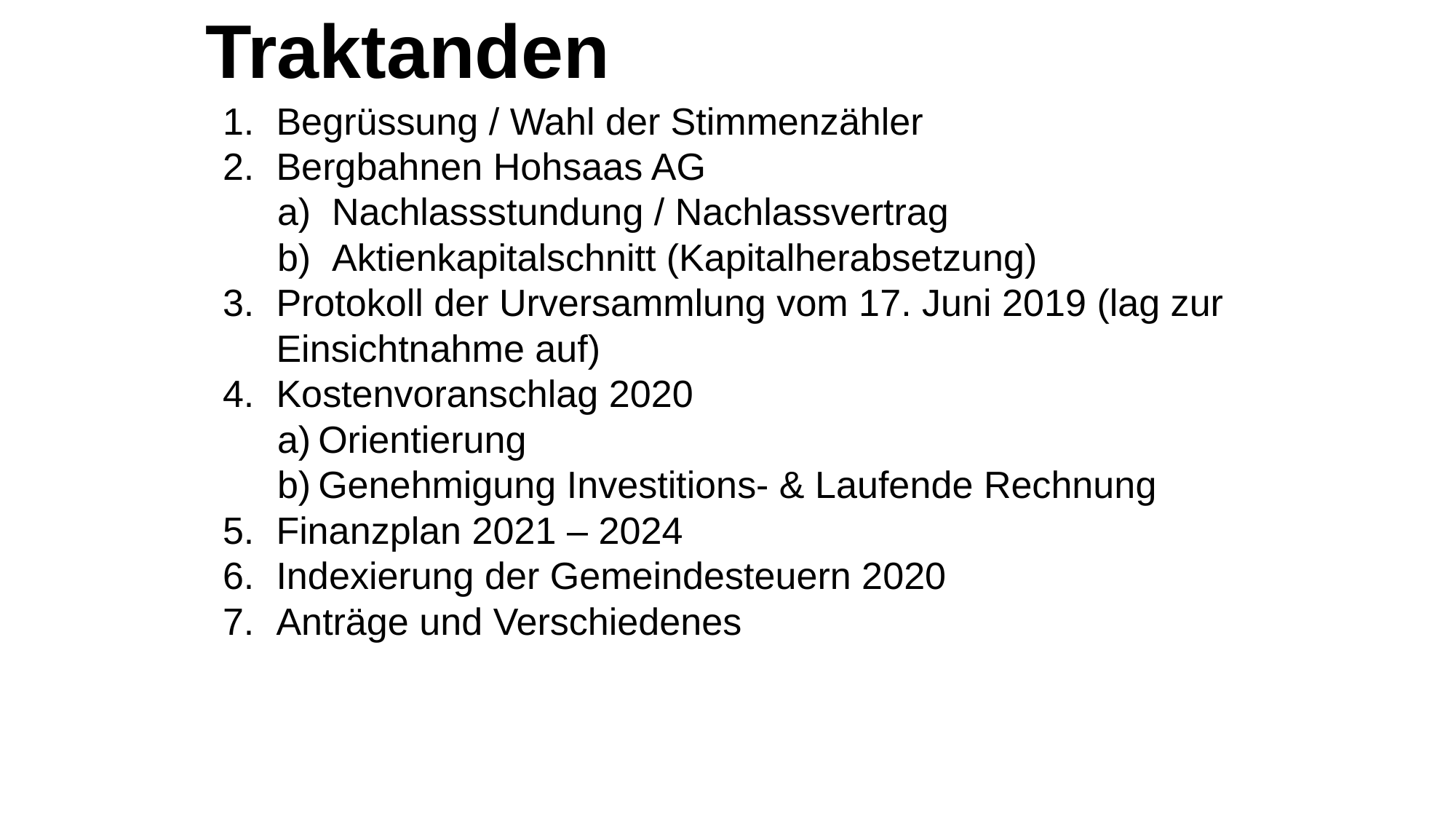

Traktanden
Begrüssung / Wahl der Stimmenzähler
Bergbahnen Hohsaas AG
Nachlassstundung / Nachlassvertrag
Aktienkapitalschnitt (Kapitalherabsetzung)
Protokoll der Urversammlung vom 17. Juni 2019 (lag zur Einsichtnahme auf)
Kostenvoranschlag 2020
Orientierung
Genehmigung Investitions- & Laufende Rechnung
Finanzplan 2021 – 2024
Indexierung der Gemeindesteuern 2020
Anträge und Verschiedenes